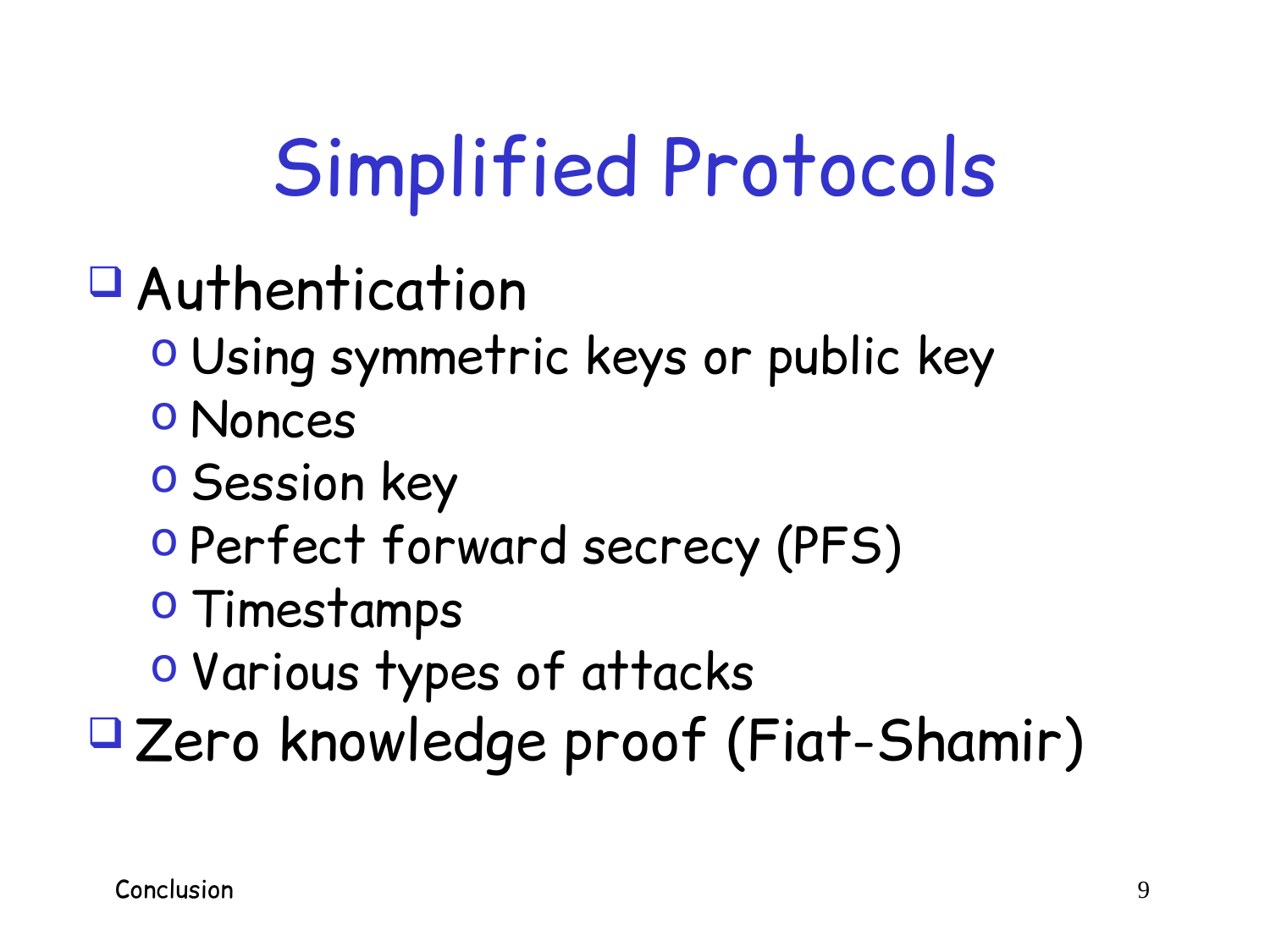

# Simplified Protocols
Authentication
Using symmetric keys or public key
Nonces
Session key
Perfect forward secrecy (PFS)
Timestamps
Various types of attacks
Zero knowledge proof (Fiat-Shamir)
 Conclusion                                                                                                                          9